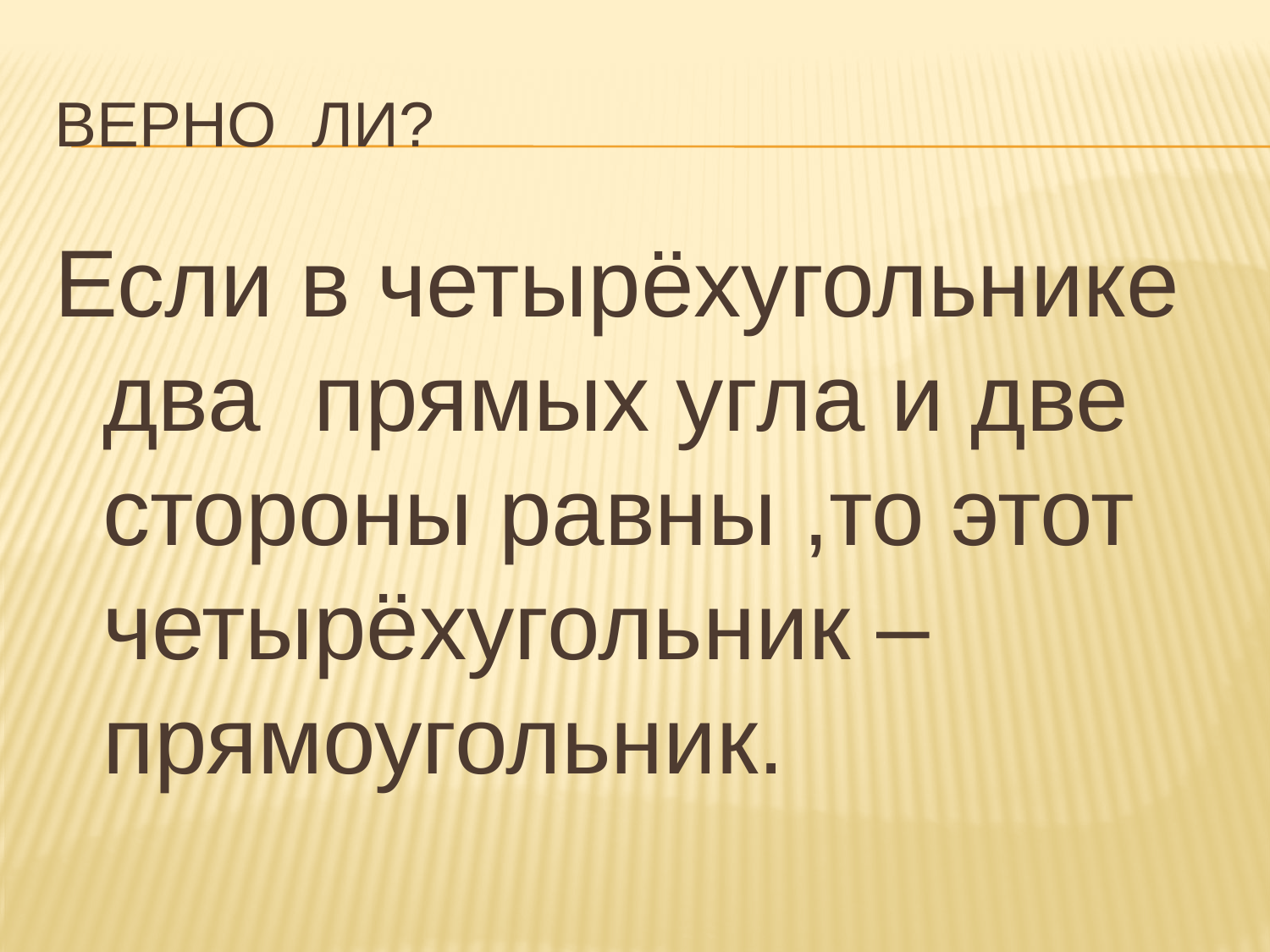

# Верно  ли?
Если в четырёхугольнике два  прямых угла и две стороны равны ,то этот четырёхугольник – прямоугольник.